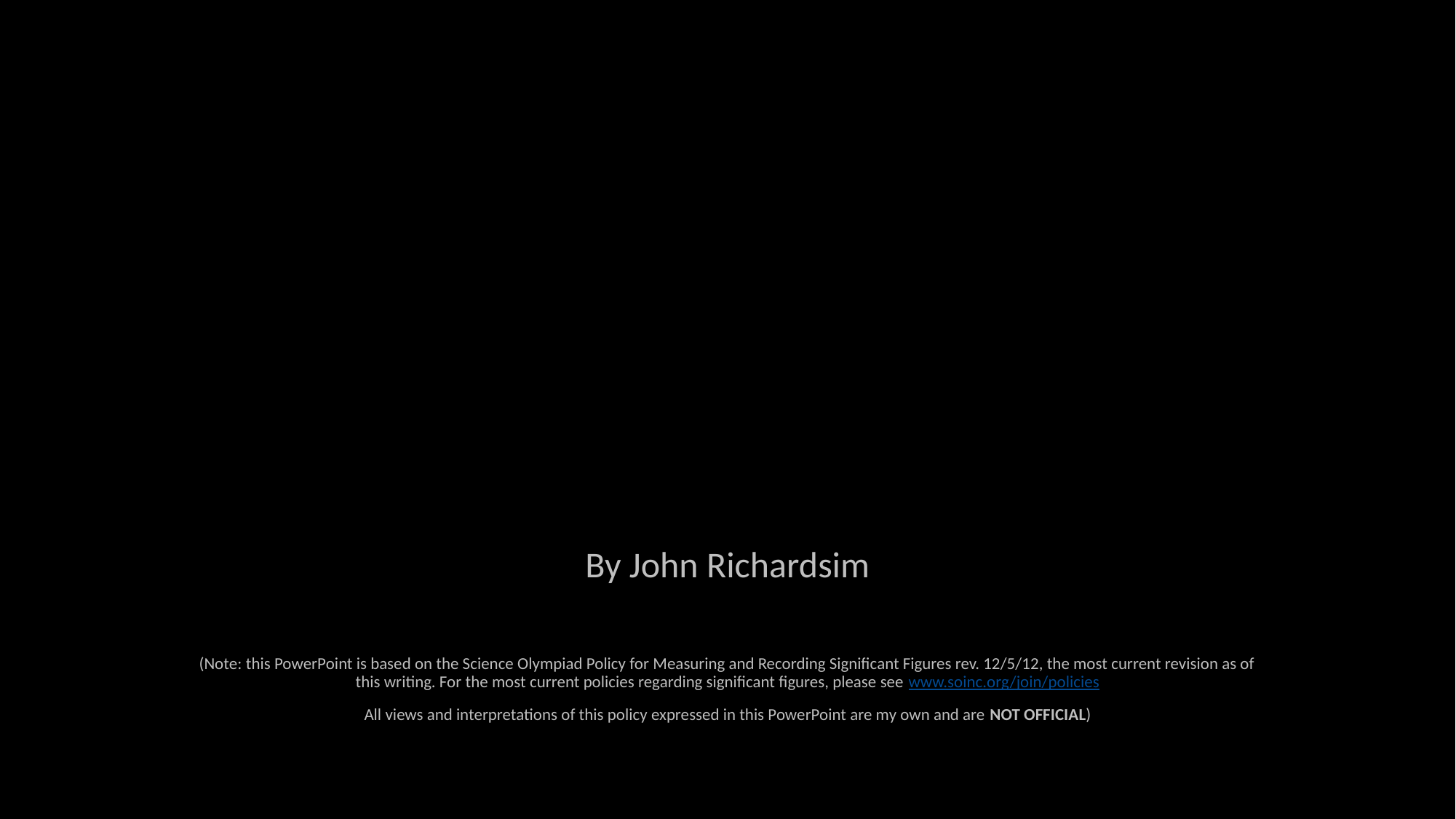

# Significant Figures (“Sig Figs”)
By John Richardsim

(Note: this PowerPoint is based on the Science Olympiad Policy for Measuring and Recording Significant Figures rev. 12/5/12, the most current revision as of this writing. For the most current policies regarding significant figures, please see www.soinc.org/join/policies
All views and interpretations of this policy expressed in this PowerPoint are my own and are NOT OFFICIAL)